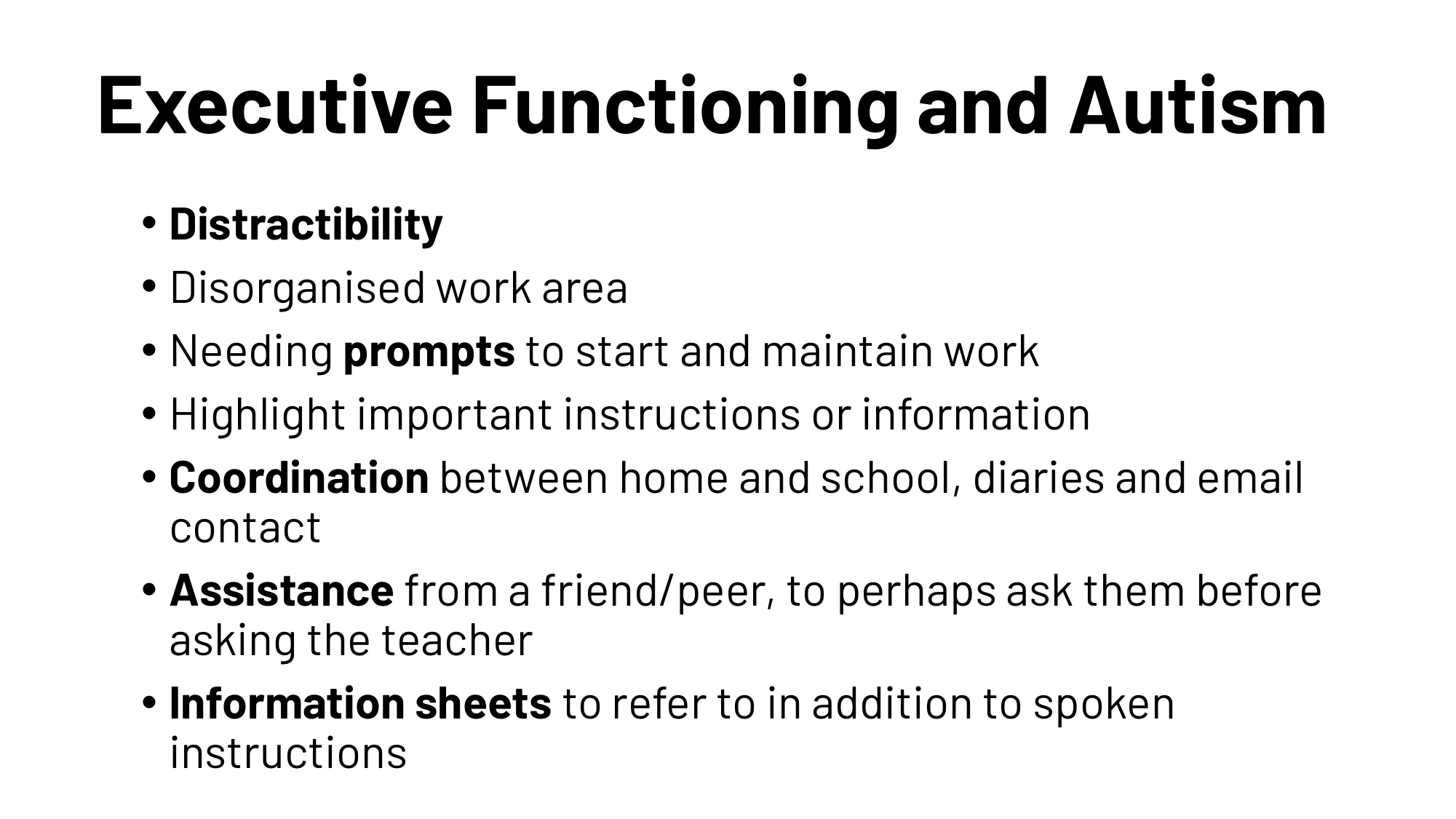

# Executive Functioning and Autism
Distractibility
Disorganised work area
Needing prompts to start and maintain work
Highlight important instructions or information
Coordination between home and school, diaries and email contact
Assistance from a friend/peer, to perhaps ask them before asking the teacher
Information sheets to refer to in addition to spoken instructions